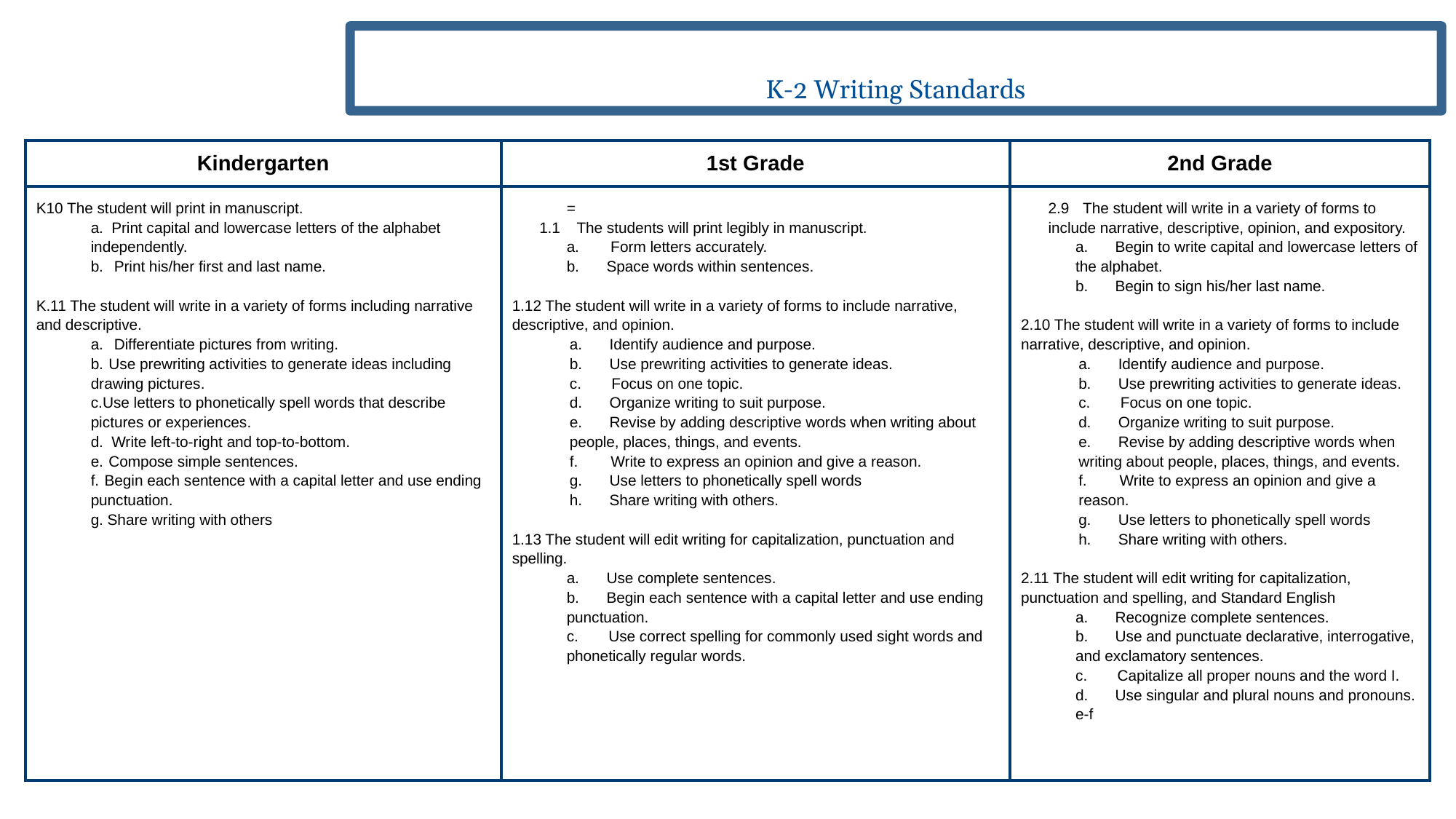

# K-2 Writing Standards

| Kindergarten | 1st Grade | 2nd Grade |
| --- | --- | --- |
| K10 The student will print in manuscript. a. Print capital and lowercase letters of the alphabet independently. b. Print his/her first and last name. K.11 The student will write in a variety of forms including narrative and descriptive. a. Differentiate pictures from writing. b. Use prewriting activities to generate ideas including drawing pictures. c.Use letters to phonetically spell words that describe pictures or experiences. d. Write left-to-right and top-to-bottom. e. Compose simple sentences. f. Begin each sentence with a capital letter and use ending punctuation. g. Share writing with others | = 1.1 The students will print legibly in manuscript. a. Form letters accurately. b. Space words within sentences. 1.12 The student will write in a variety of forms to include narrative, descriptive, and opinion. a. Identify audience and purpose. b. Use prewriting activities to generate ideas. c. Focus on one topic. d. Organize writing to suit purpose. e. Revise by adding descriptive words when writing about people, places, things, and events. f. Write to express an opinion and give a reason. g. Use letters to phonetically spell words h. Share writing with others. 1.13 The student will edit writing for capitalization, punctuation and spelling. a. Use complete sentences. b. Begin each sentence with a capital letter and use ending punctuation. c. Use correct spelling for commonly used sight words and phonetically regular words. | 2.9 The student will write in a variety of forms to include narrative, descriptive, opinion, and expository. a. Begin to write capital and lowercase letters of the alphabet. b. Begin to sign his/her last name. 2.10 The student will write in a variety of forms to include narrative, descriptive, and opinion. a. Identify audience and purpose. b. Use prewriting activities to generate ideas. c. Focus on one topic. d. Organize writing to suit purpose. e. Revise by adding descriptive words when writing about people, places, things, and events. f. Write to express an opinion and give a reason. g. Use letters to phonetically spell words h. Share writing with others. 2.11 The student will edit writing for capitalization, punctuation and spelling, and Standard English a. Recognize complete sentences. b. Use and punctuate declarative, interrogative, and exclamatory sentences. c. Capitalize all proper nouns and the word I. d. Use singular and plural nouns and pronouns. e-f |